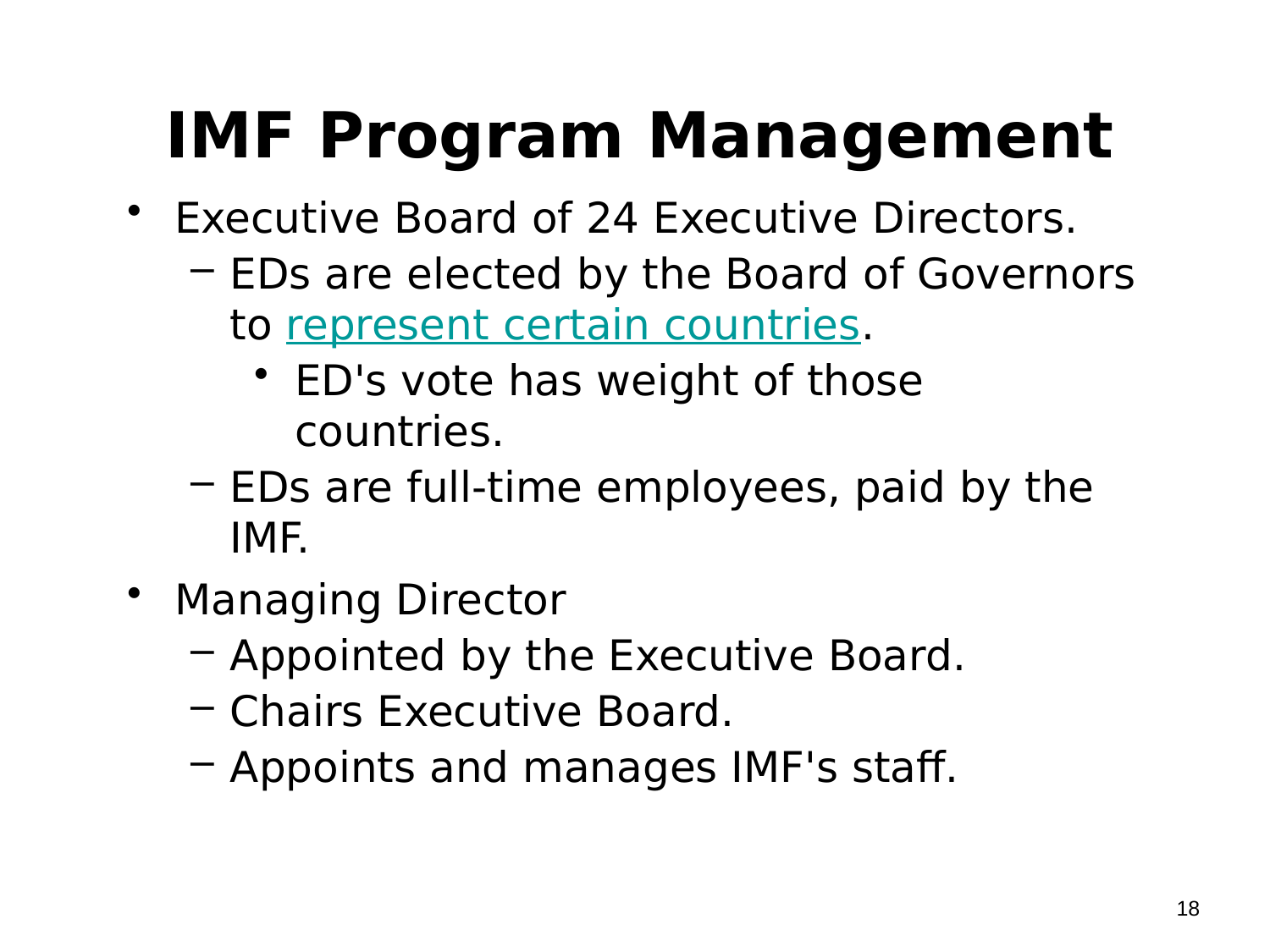

# IMF Program Management
Executive Board of 24 Executive Directors.
EDs are elected by the Board of Governors to represent certain countries.
ED's vote has weight of those countries.
EDs are full-time employees, paid by the IMF.
Managing Director
Appointed by the Executive Board.
Chairs Executive Board.
Appoints and manages IMF's staff.